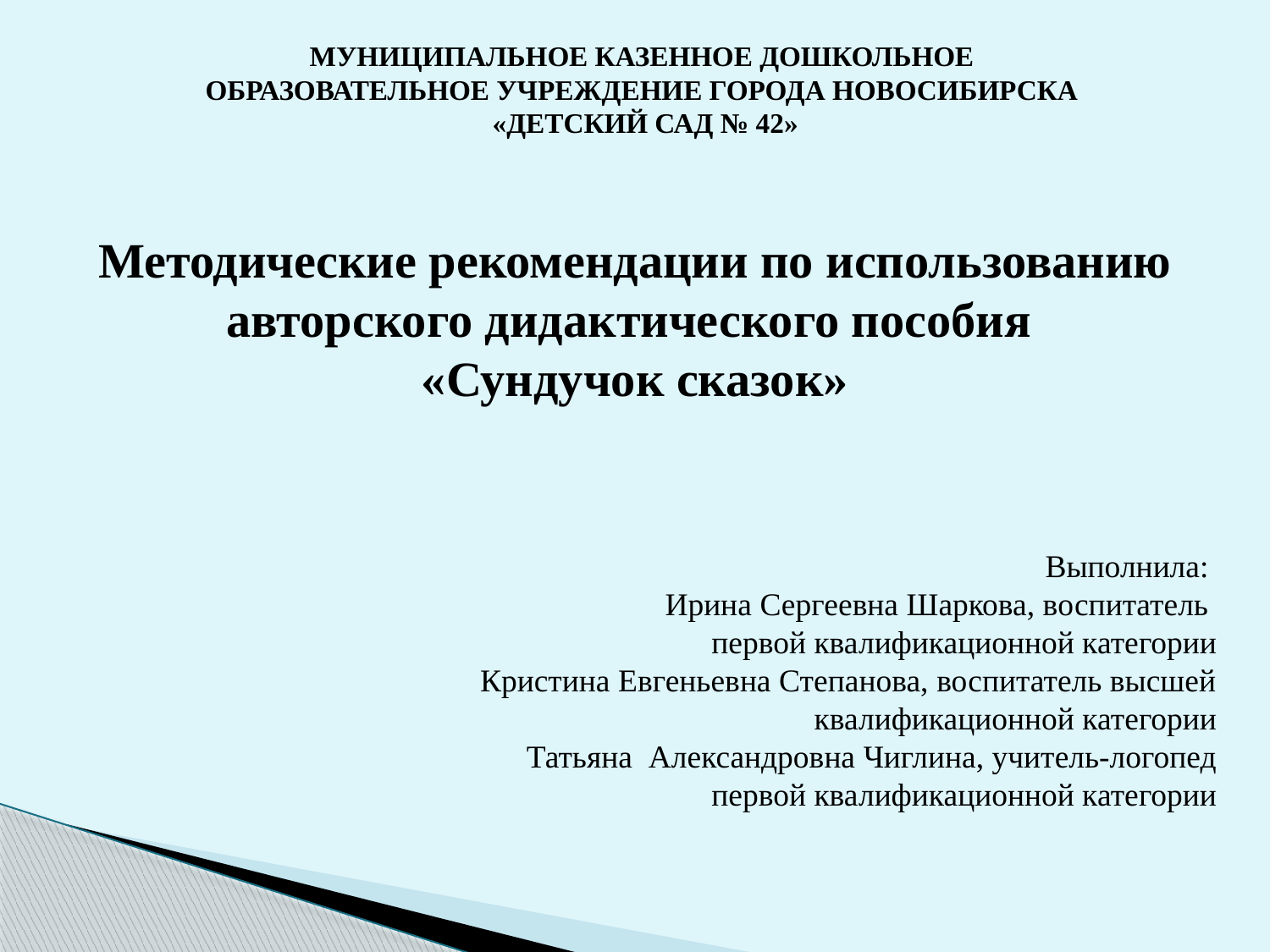

МУНИЦИПАЛЬНОЕ КАЗЕННОЕ ДОШКОЛЬНОЕ
ОБРАЗОВАТЕЛЬНОЕ УЧРЕЖДЕНИЕ ГОРОДА НОВОСИБИРСКА
«ДЕТСКИЙ САД № 42»
Методические рекомендации по использованию авторского дидактического пособия
«Сундучок сказок»
Выполнила:
Ирина Сергеевна Шаркова, воспитатель
первой квалификационной категории
Кристина Евгеньевна Степанова, воспитатель высшей квалификационной категории
Татьяна  Александровна Чиглина, учитель-логопед
первой квалификационной категории